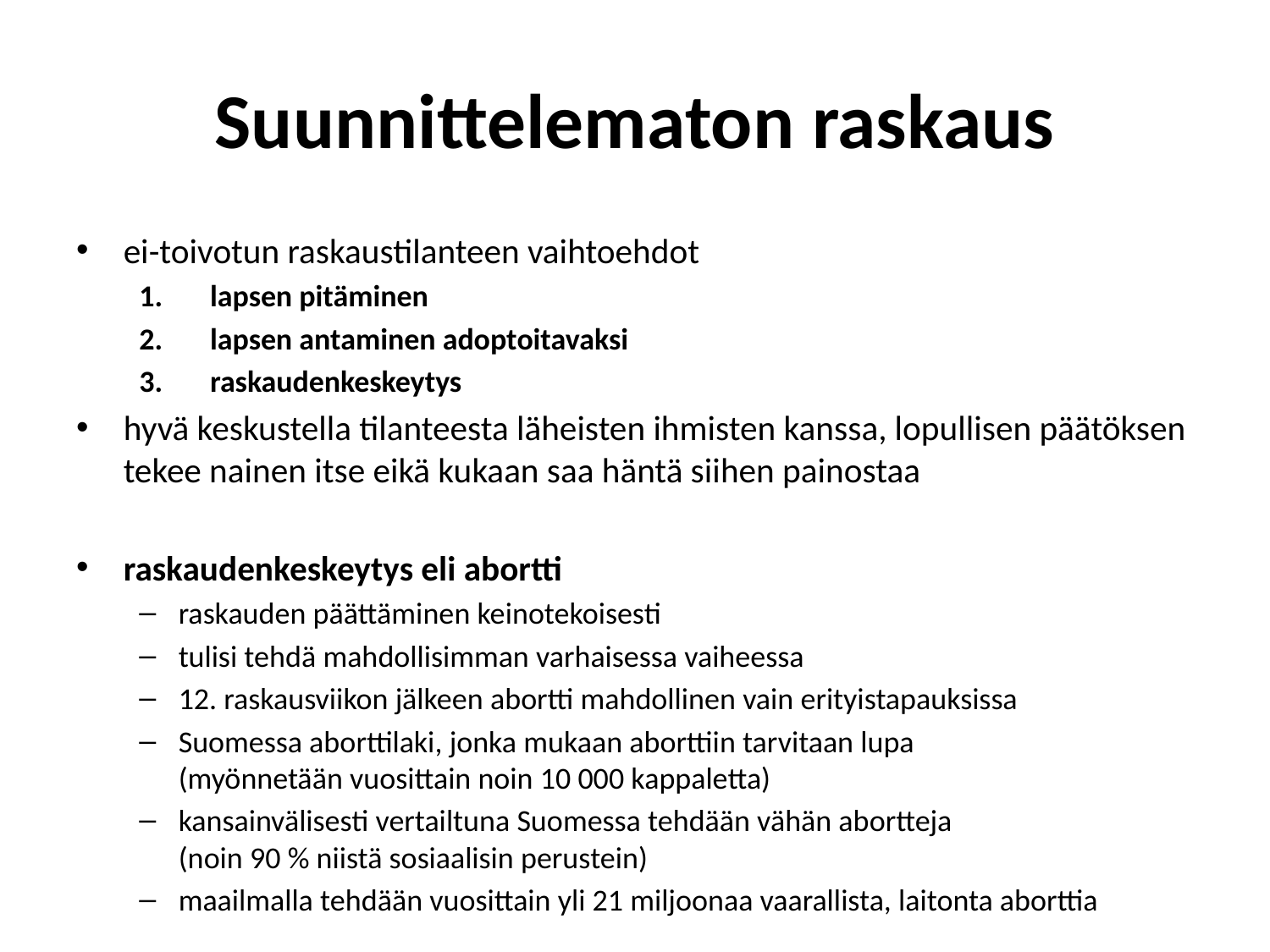

# Suunnittelematon raskaus
ei-toivotun raskaustilanteen vaihtoehdot
lapsen pitäminen
lapsen antaminen adoptoitavaksi
raskaudenkeskeytys
hyvä keskustella tilanteesta läheisten ihmisten kanssa, lopullisen päätöksen tekee nainen itse eikä kukaan saa häntä siihen painostaa

raskaudenkeskeytys eli abortti
raskauden päättäminen keinotekoisesti
tulisi tehdä mahdollisimman varhaisessa vaiheessa
12. raskausviikon jälkeen abortti mahdollinen vain erityistapauksissa
Suomessa aborttilaki, jonka mukaan aborttiin tarvitaan lupa
(myönnetään vuosittain noin 10 000 kappaletta)
kansainvälisesti vertailtuna Suomessa tehdään vähän abortteja
(noin 90 % niistä sosiaalisin perustein)
maailmalla tehdään vuosittain yli 21 miljoonaa vaarallista, laitonta aborttia